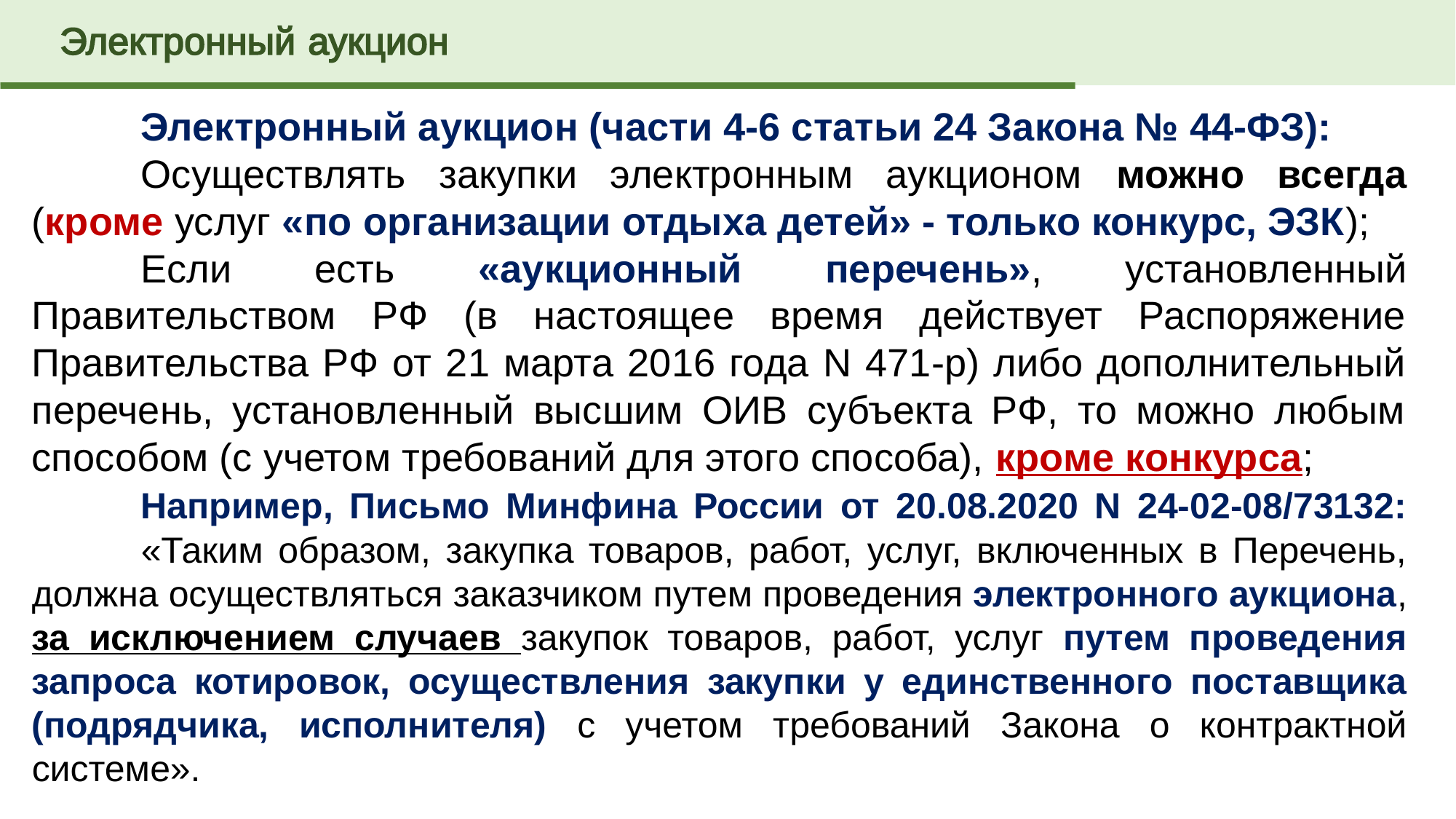

Электронный аукцион
	Электронный аукцион (части 4-6 статьи 24 Закона № 44-ФЗ):
	Осуществлять закупки электронным аукционом можно всегда (кроме услуг «по организации отдыха детей» - только конкурс, ЭЗК);
	Если есть «аукционный перечень», установленный Правительством РФ (в настоящее время действует Распоряжение Правительства РФ от 21 марта 2016 года N 471-р) либо дополнительный перечень, установленный высшим ОИВ субъекта РФ, то можно любым способом (с учетом требований для этого способа), кроме конкурса;
	Например, Письмо Минфина России от 20.08.2020 N 24-02-08/73132: 	«Таким образом, закупка товаров, работ, услуг, включенных в Перечень, должна осуществляться заказчиком путем проведения электронного аукциона, за исключением случаев закупок товаров, работ, услуг путем проведения запроса котировок, осуществления закупки у единственного поставщика (подрядчика, исполнителя) с учетом требований Закона о контрактной системе».